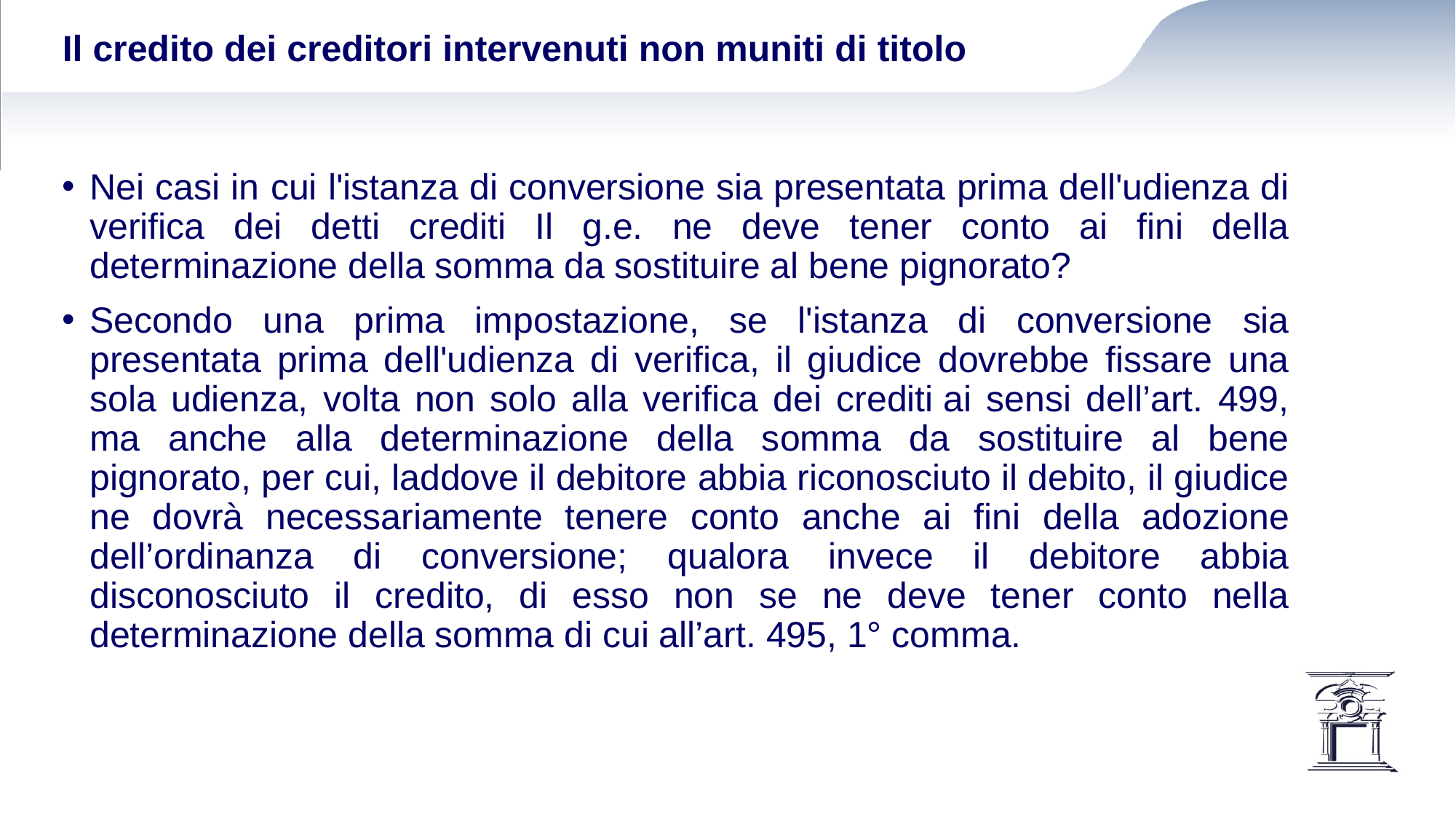

# Il credito dei creditori intervenuti non muniti di titolo
Nei casi in cui l'istanza di conversione sia presentata prima dell'udienza di verifica dei detti crediti Il g.e. ne deve tener conto ai fini della determinazione della somma da sostituire al bene pignorato?
Secondo una prima impostazione, se l'istanza di conversione sia presentata prima dell'udienza di verifica, il giudice dovrebbe fissare una sola udienza, volta non solo alla verifica dei crediti ai sensi dell’art. 499, ma anche alla determinazione della somma da sostituire al bene pignorato, per cui, laddove il debitore abbia riconosciuto il debito, il giudice ne dovrà necessariamente tenere conto anche ai fini della adozione dell’ordinanza di conversione; qualora invece il debitore abbia disconosciuto il credito, di esso non se ne deve tener conto nella determinazione della somma di cui all’art. 495, 1° comma.